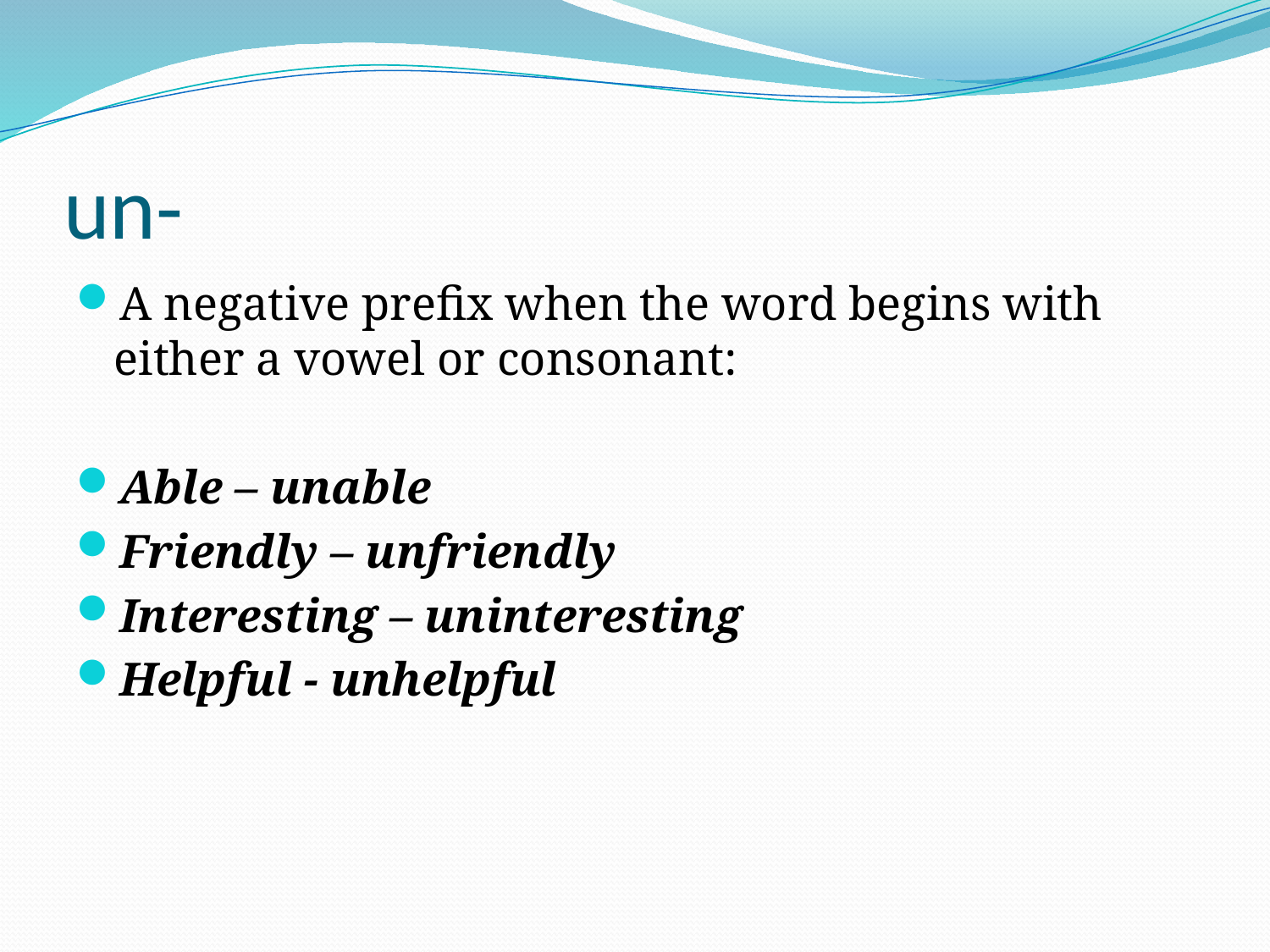

# un-
A negative prefix when the word begins with either a vowel or consonant:

Able – unable
Friendly – unfriendly
Interesting – uninteresting
Helpful - unhelpful